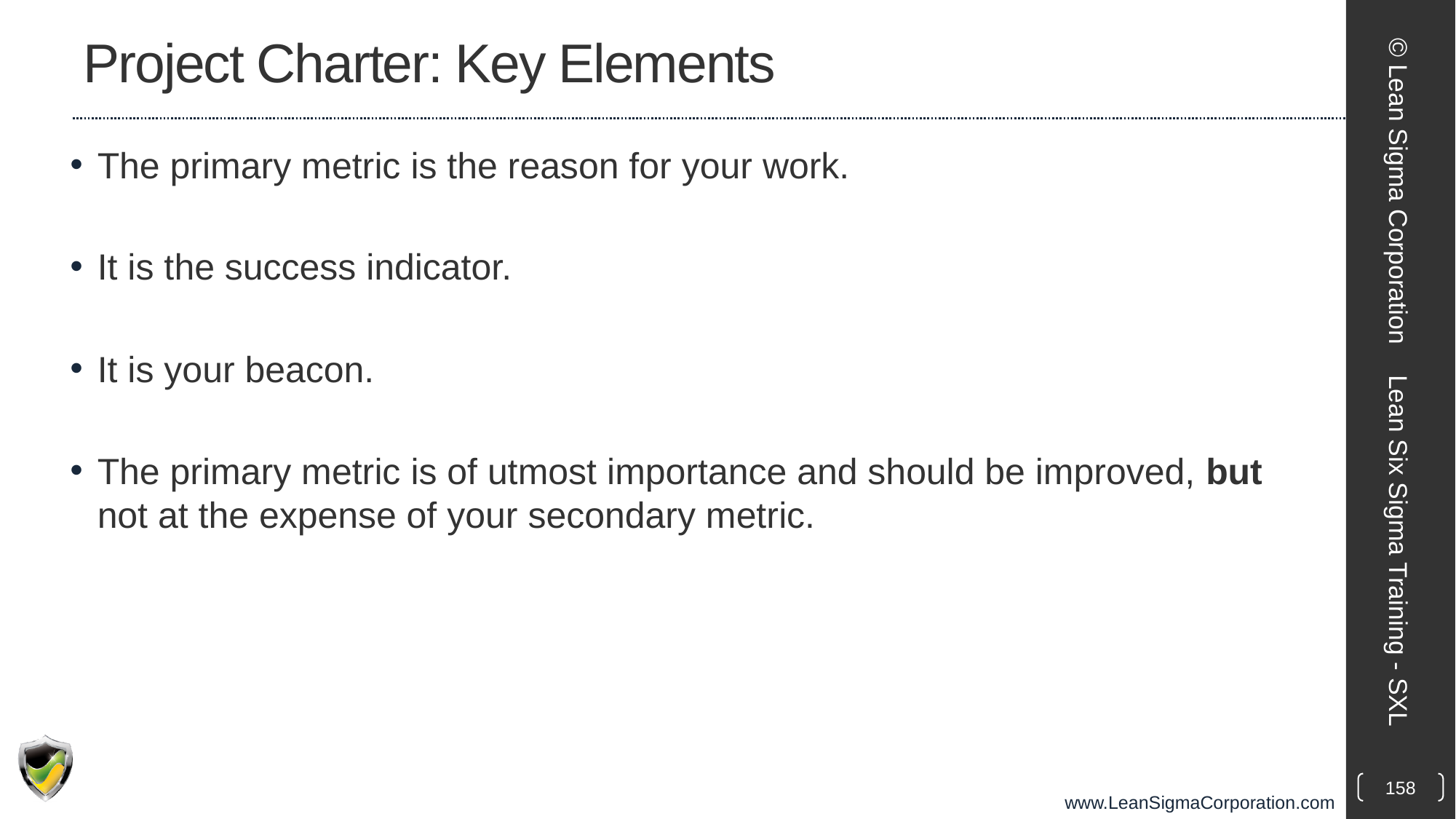

# Project Charter: Key Elements
The primary metric is the reason for your work.

It is the success indicator.

It is your beacon.

The primary metric is of utmost importance and should be improved, but not at the expense of your secondary metric.
© Lean Sigma Corporation
Lean Six Sigma Training - SXL
158